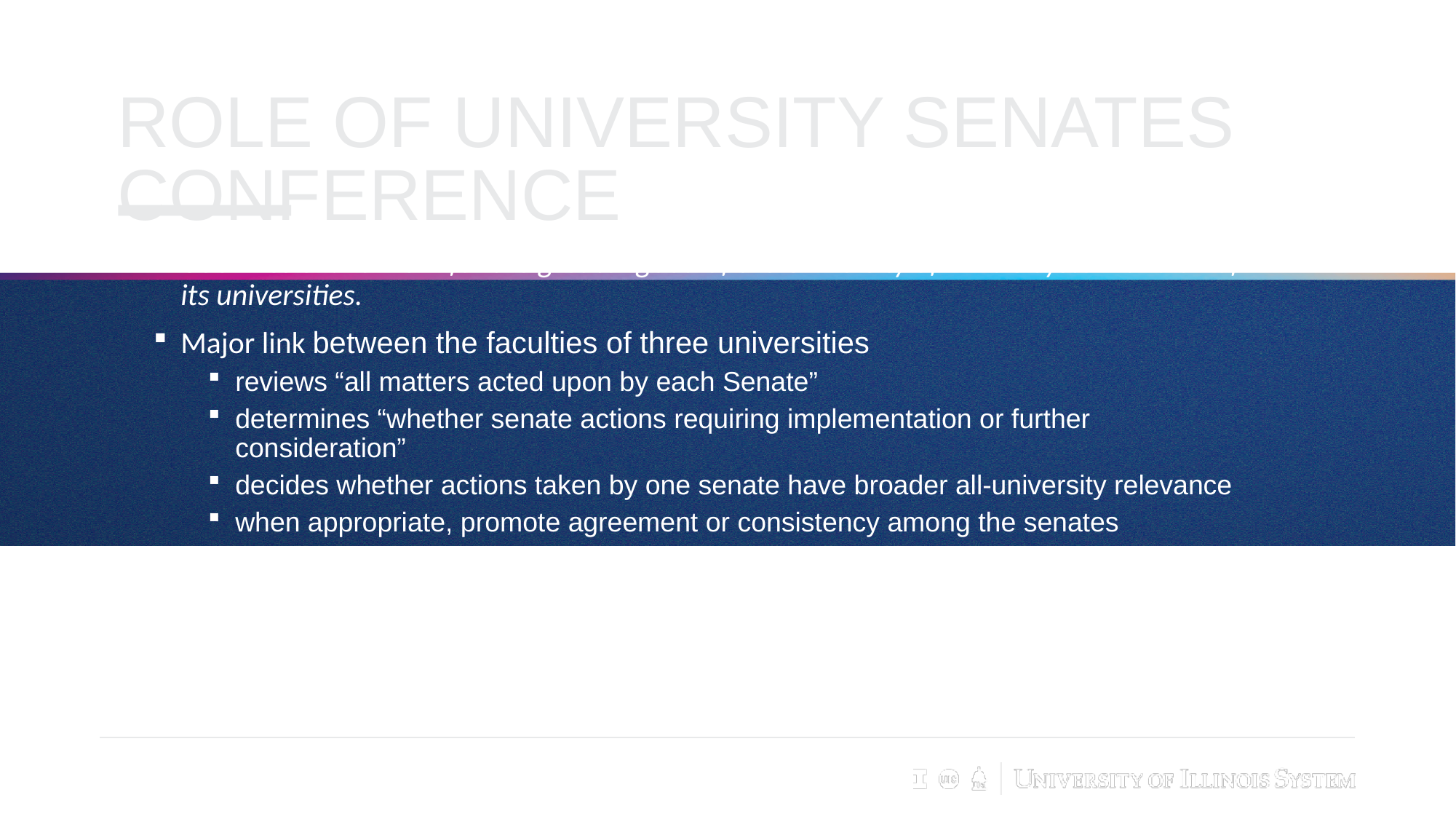

# Role of University Senates Conference

USC Mission: To work for the greater good of the University of Illinois System and all of its universities.
Major link between the faculties of three universities
reviews “all matters acted upon by each Senate”
determines “whether senate actions requiring implementation or further consideration”
decides whether actions taken by one senate have broader all-university relevance
when appropriate, promote agreement or consistency among the senates
in cases of prolonged disagreement among the senates, the Senates Conference may forward its own recommendations on the matter.
Advisory group to President and Board (through President)
Advice on revisions to University Statutes and General Rules
2